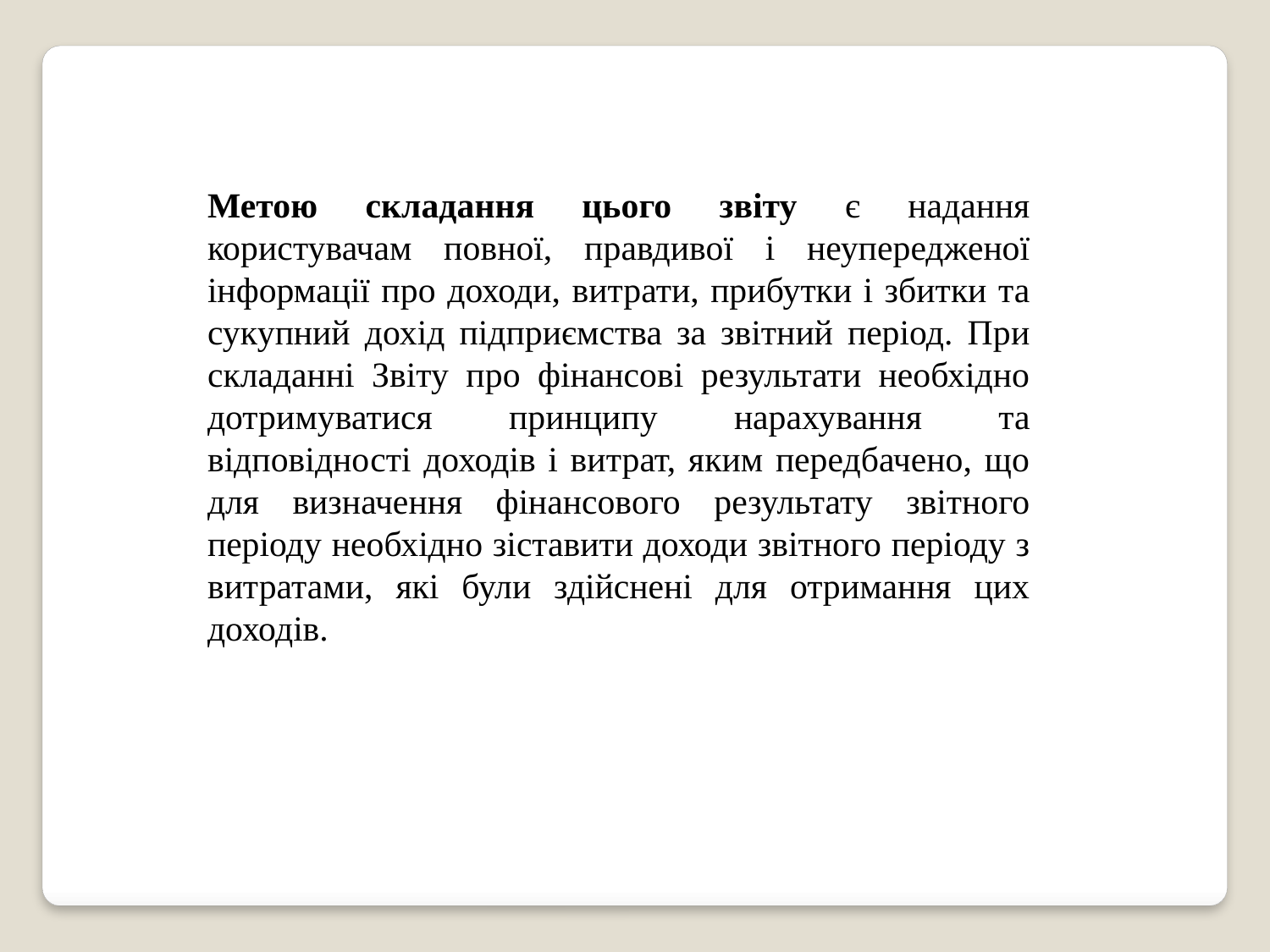

Метою складання цього звіту є надання користувачам повної, правдивої і неупередженої інформації про доходи, витрати, прибутки і збитки та сукупний дохід підприємства за звітний період. При складанні Звіту про фінансові результати необхідно дотримуватися принципу нарахування та відповідності доходів і витрат, яким передбачено, що для визначення фінансового результату звітного періоду необхідно зіставити доходи звітного періоду з витратами, які були здійснені для отримання цих доходів.